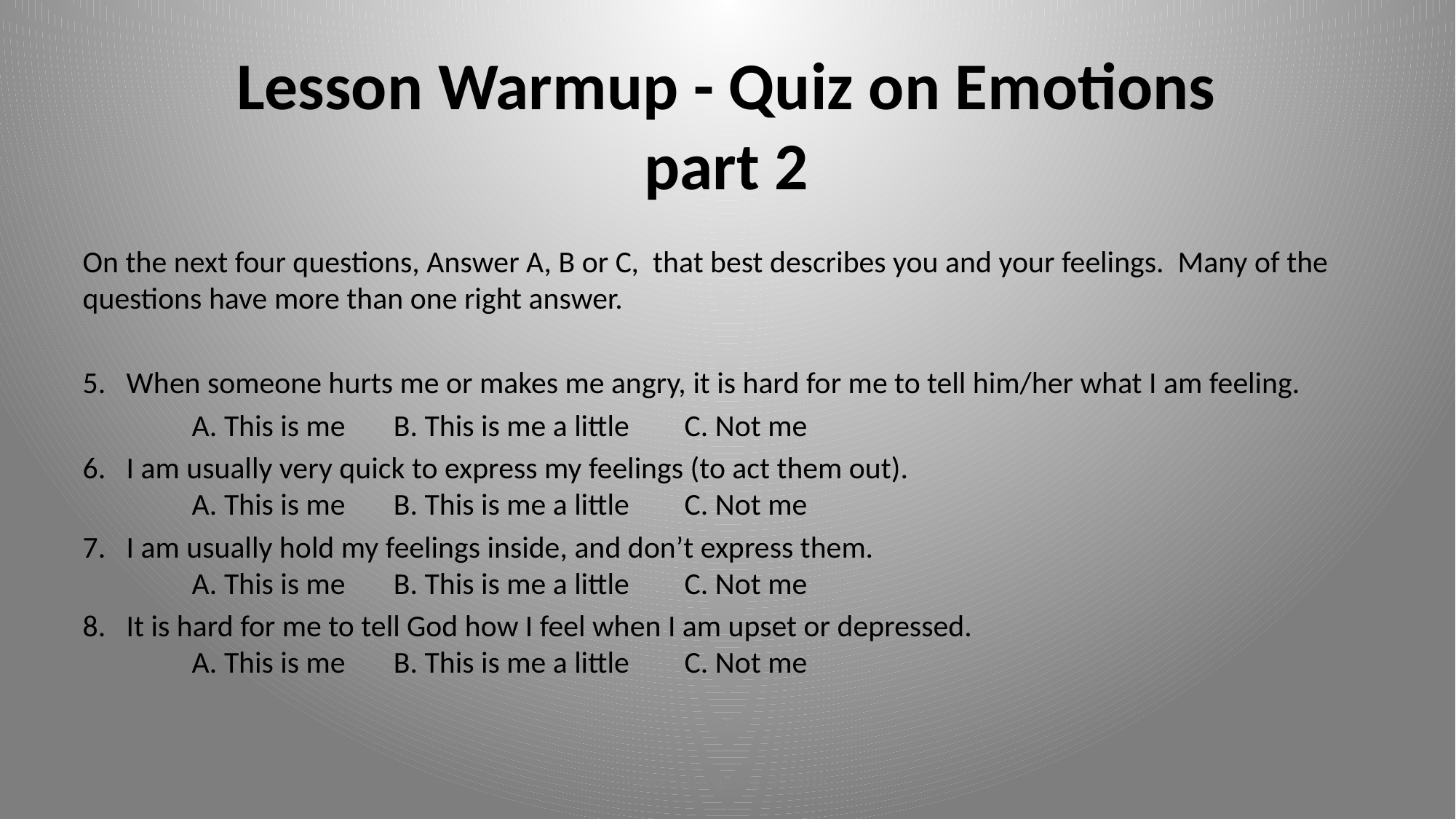

# Lesson Warmup - Quiz on Emotions part 2
On the next four questions, Answer A, B or C,  that best describes you and your feelings.  Many of the questions have more than one right answer.

5.   When someone hurts me or makes me angry, it is hard for me to tell him/her what I am feeling.
	A. This is me       B. This is me a little        C. Not me
6.   I am usually very quick to express my feelings (to act them out).
	A. This is me       B. This is me a little        C. Not me
7.   I am usually hold my feelings inside, and don’t express them.
	A. This is me       B. This is me a little        C. Not me
8.   It is hard for me to tell God how I feel when I am upset or depressed.
	A. This is me       B. This is me a little        C. Not me

iteenchallenge.org  01/2018